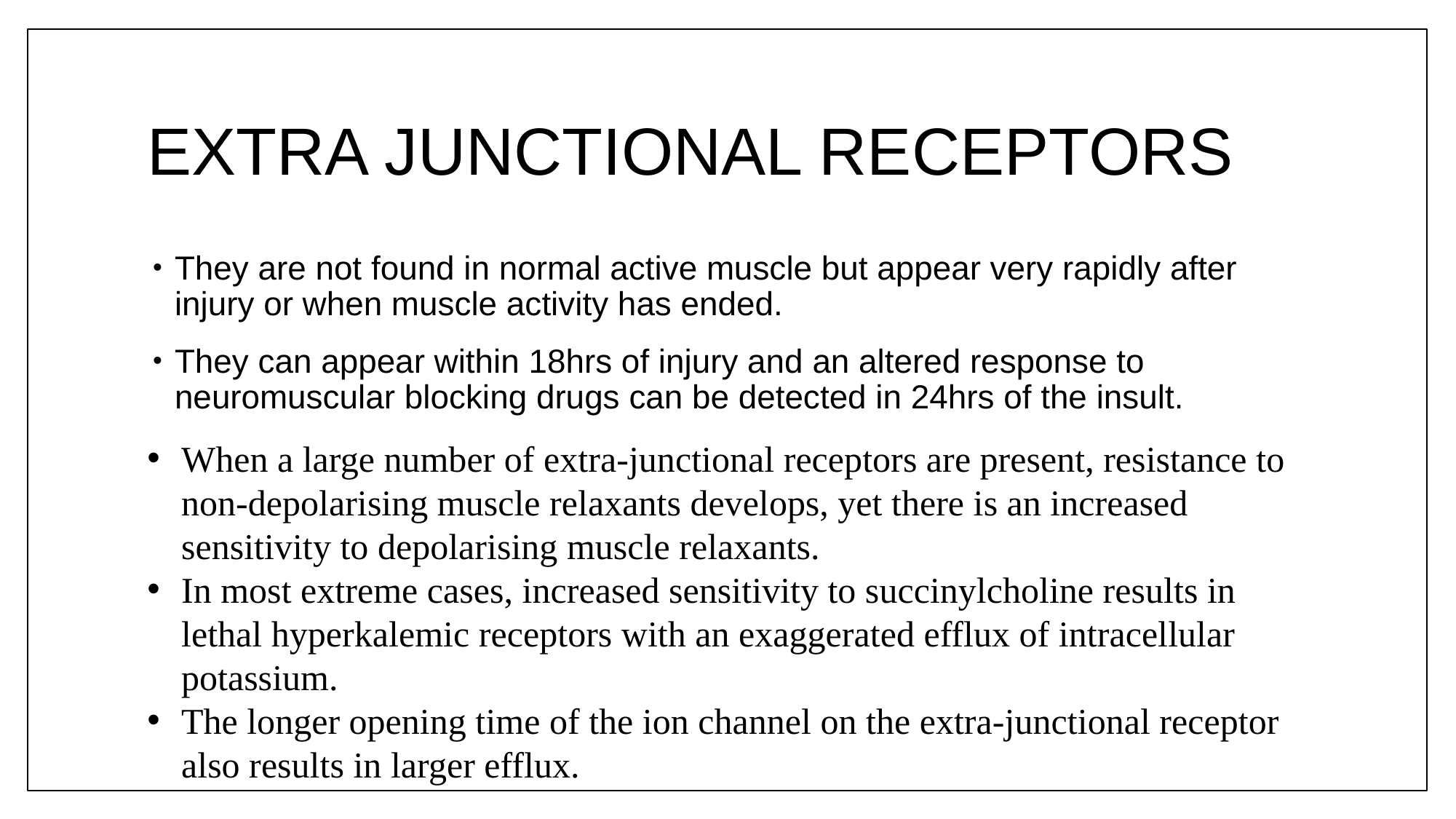

# EXTRA JUNCTIONAL RECEPTORS
They are not found in normal active muscle but appear very rapidly after injury or when muscle activity has ended.
They can appear within 18hrs of injury and an altered response to neuromuscular blocking drugs can be detected in 24hrs of the insult.
When a large number of extra-junctional receptors are present, resistance to non-depolarising muscle relaxants develops, yet there is an increased sensitivity to depolarising muscle relaxants.
In most extreme cases, increased sensitivity to succinylcholine results in lethal hyperkalemic receptors with an exaggerated efflux of intracellular potassium.
The longer opening time of the ion channel on the extra-junctional receptor also results in larger efflux.